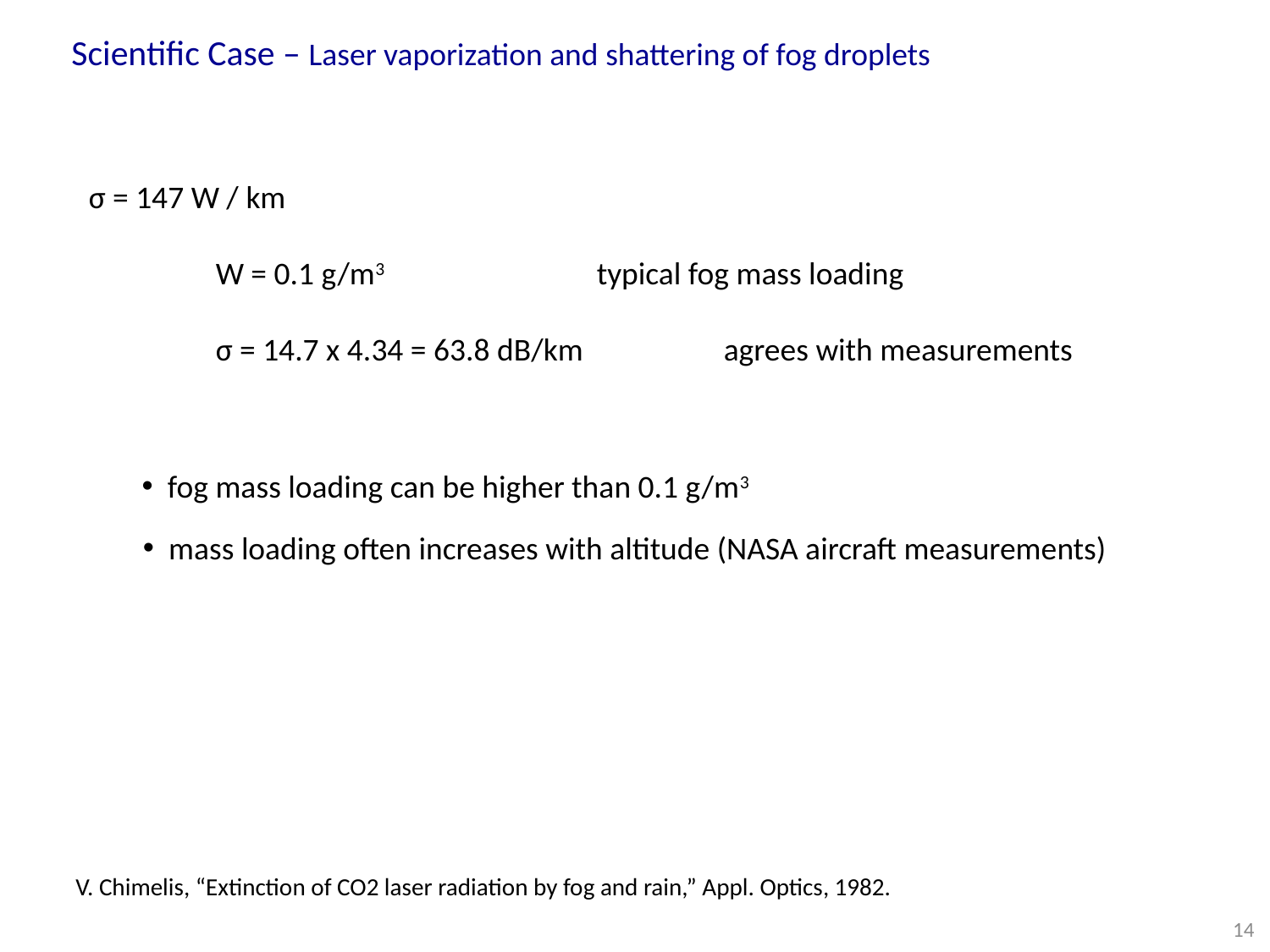

# Scientific Case – Laser vaporization and shattering of fog droplets
σ = 147 W / km

	W = 0.1 g/m3		typical fog mass loading

	σ = 14.7 x 4.34 = 63.8 dB/km		agrees with measurements

  fog mass loading can be higher than 0.1 g/m3
  mass loading often increases with altitude (NASA aircraft measurements)
V. Chimelis, “Extinction of CO2 laser radiation by fog and rain,” Appl. Optics, 1982.
14